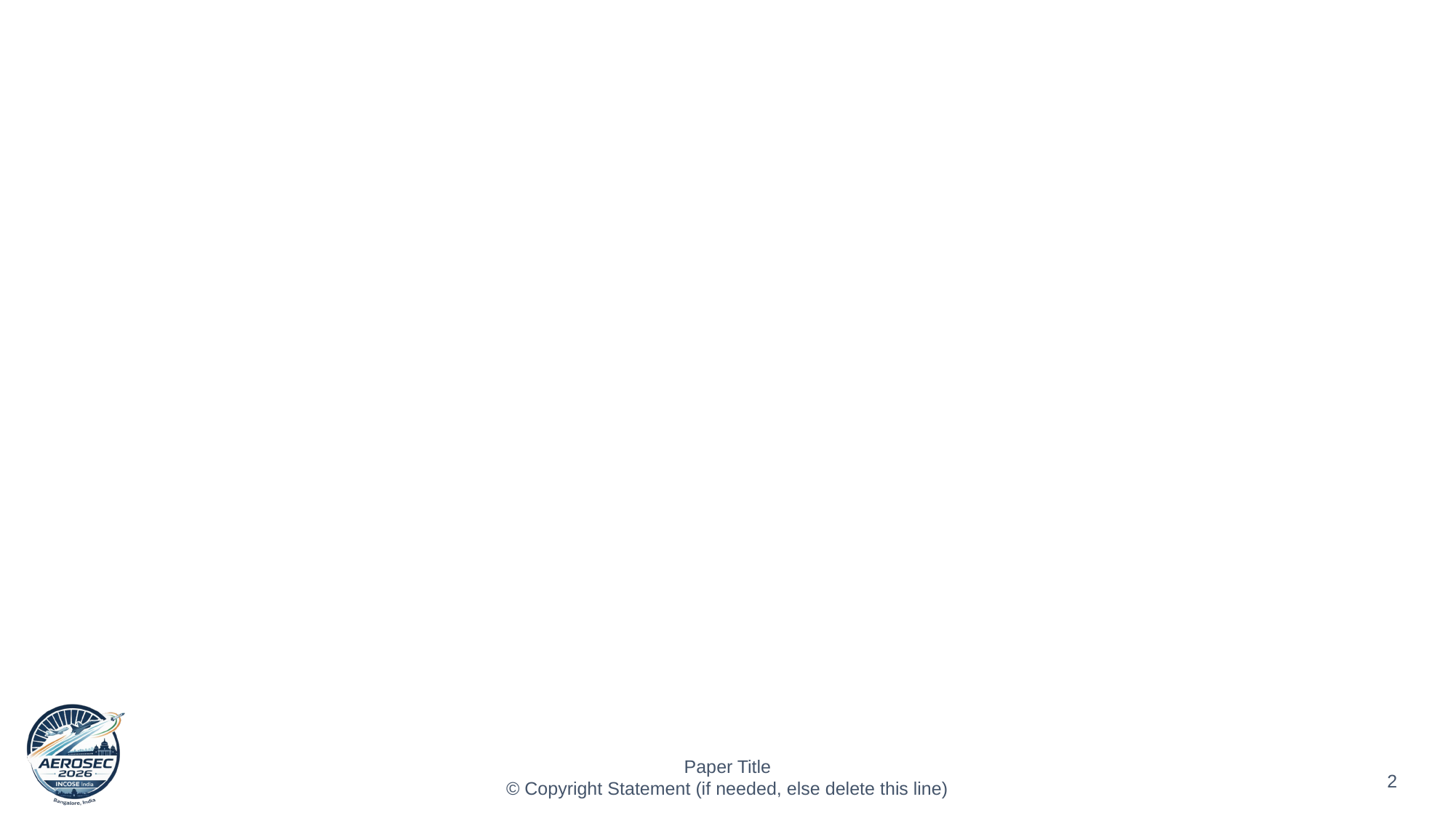

#

Paper Title
© Copyright Statement (if needed, else delete this line)
2